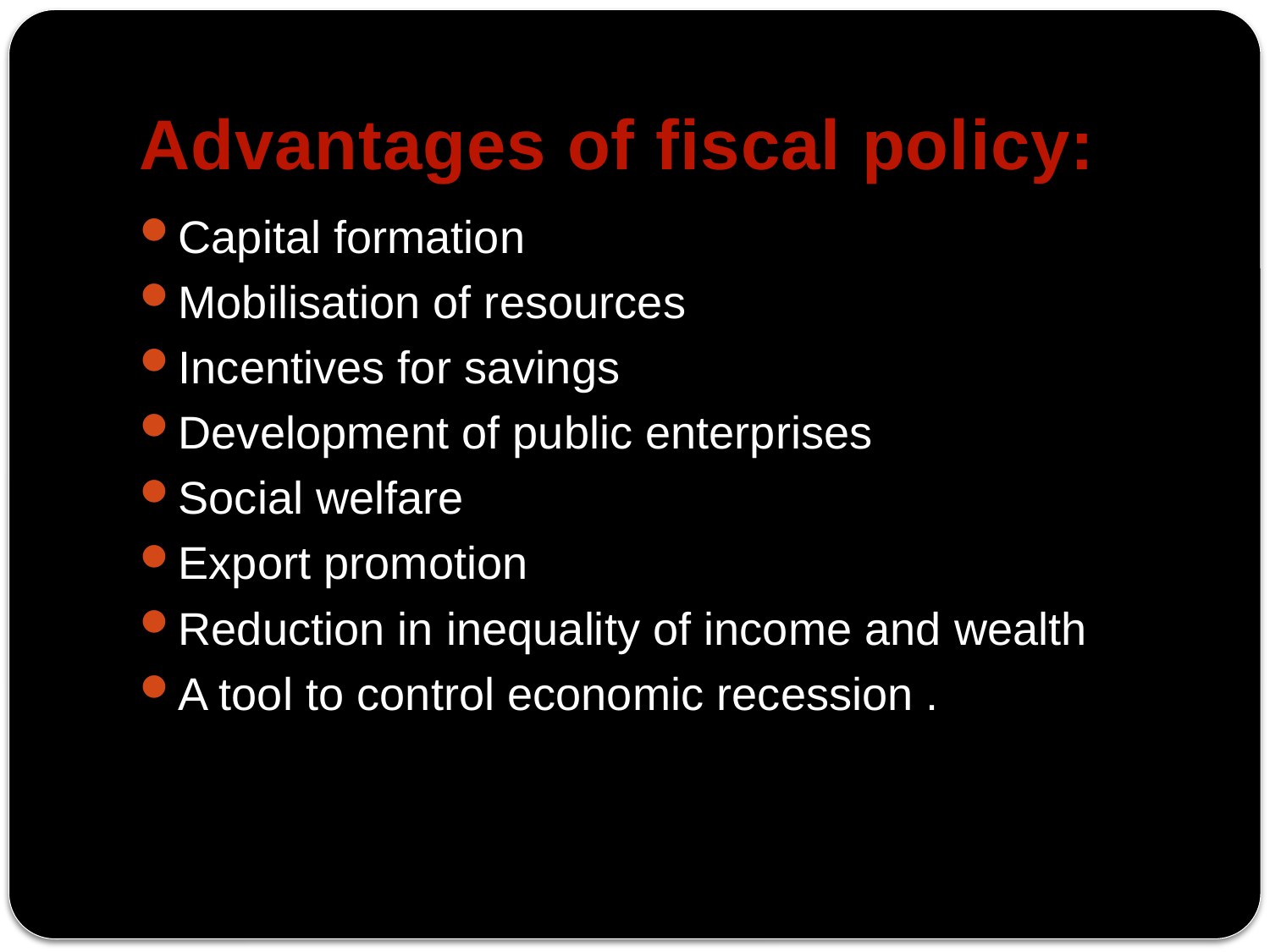

# Advantages of fiscal policy:
Capital formation
Mobilisation of resources
Incentives for savings
Development of public enterprises
Social welfare
Export promotion
Reduction in inequality of income and wealth
A tool to control economic recession .